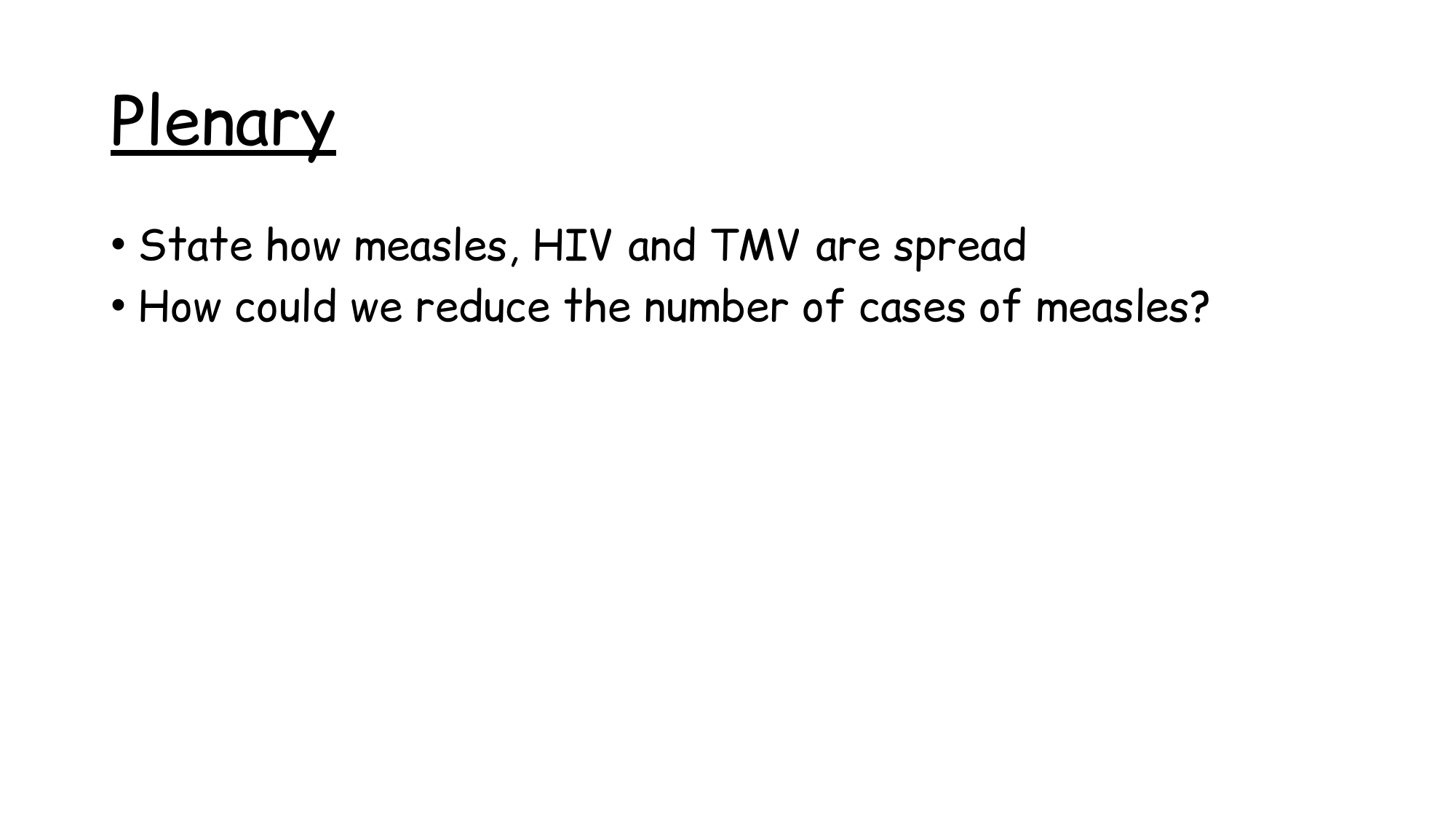

# Plenary
State how measles, HIV and TMV are spread
How could we reduce the number of cases of measles?